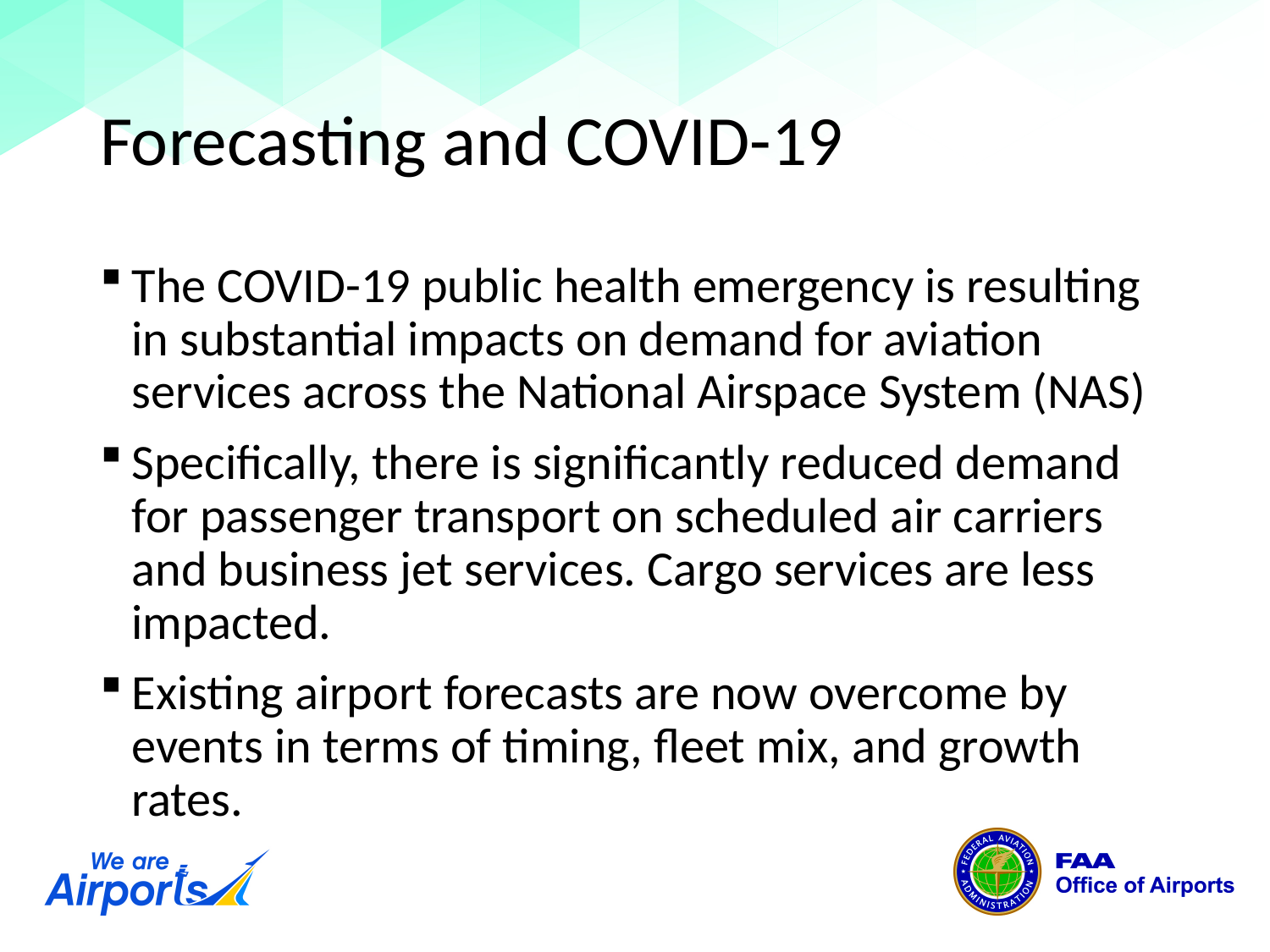

# Forecasting and COVID-19
The COVID-19 public health emergency is resulting in substantial impacts on demand for aviation services across the National Airspace System (NAS)
Specifically, there is significantly reduced demand for passenger transport on scheduled air carriers and business jet services. Cargo services are less impacted.
Existing airport forecasts are now overcome by events in terms of timing, fleet mix, and growth rates.